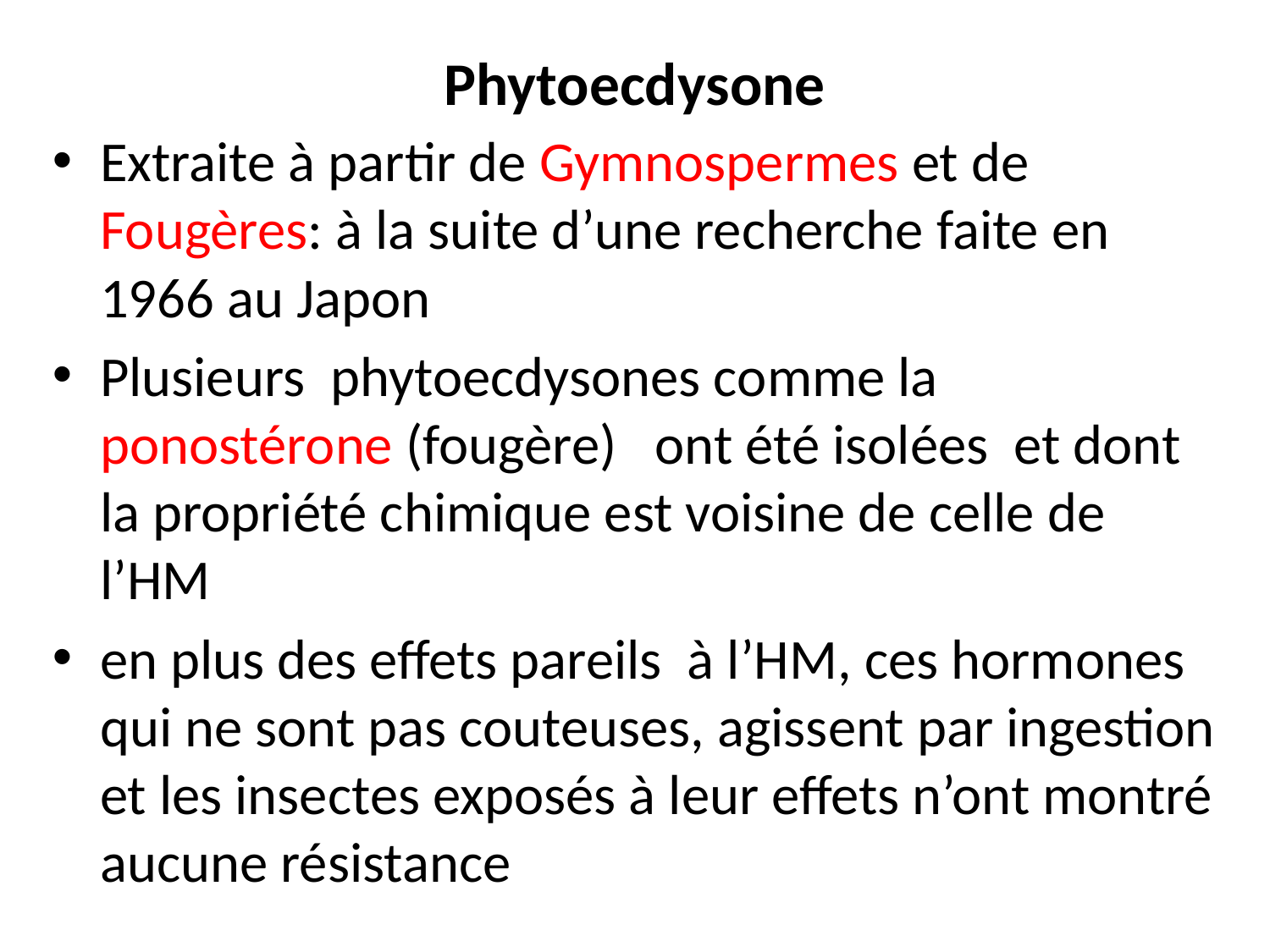

# Phytoecdysone
Extraite à partir de Gymnospermes et de  Fougères: à la suite d’une recherche faite en 1966 au Japon
Plusieurs  phytoecdysones comme la ponostérone (fougère)   ont été isolées  et dont la propriété chimique est voisine de celle de l’HM
en plus des effets pareils  à l’HM, ces hormones qui ne sont pas couteuses, agissent par ingestion et les insectes exposés à leur effets n’ont montré aucune résistance